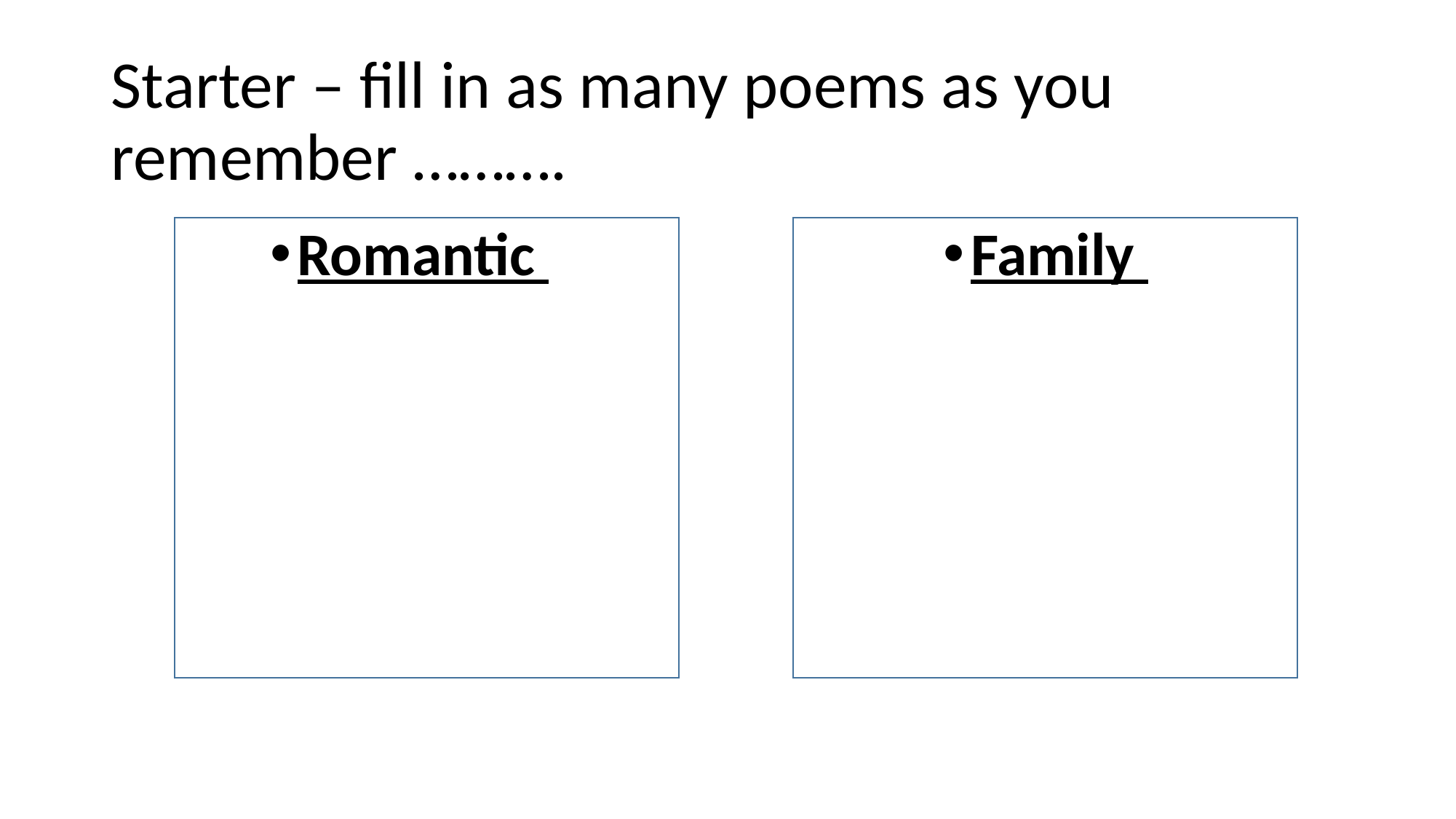

# Starter – fill in as many poems as you remember ……….
Romantic

Family